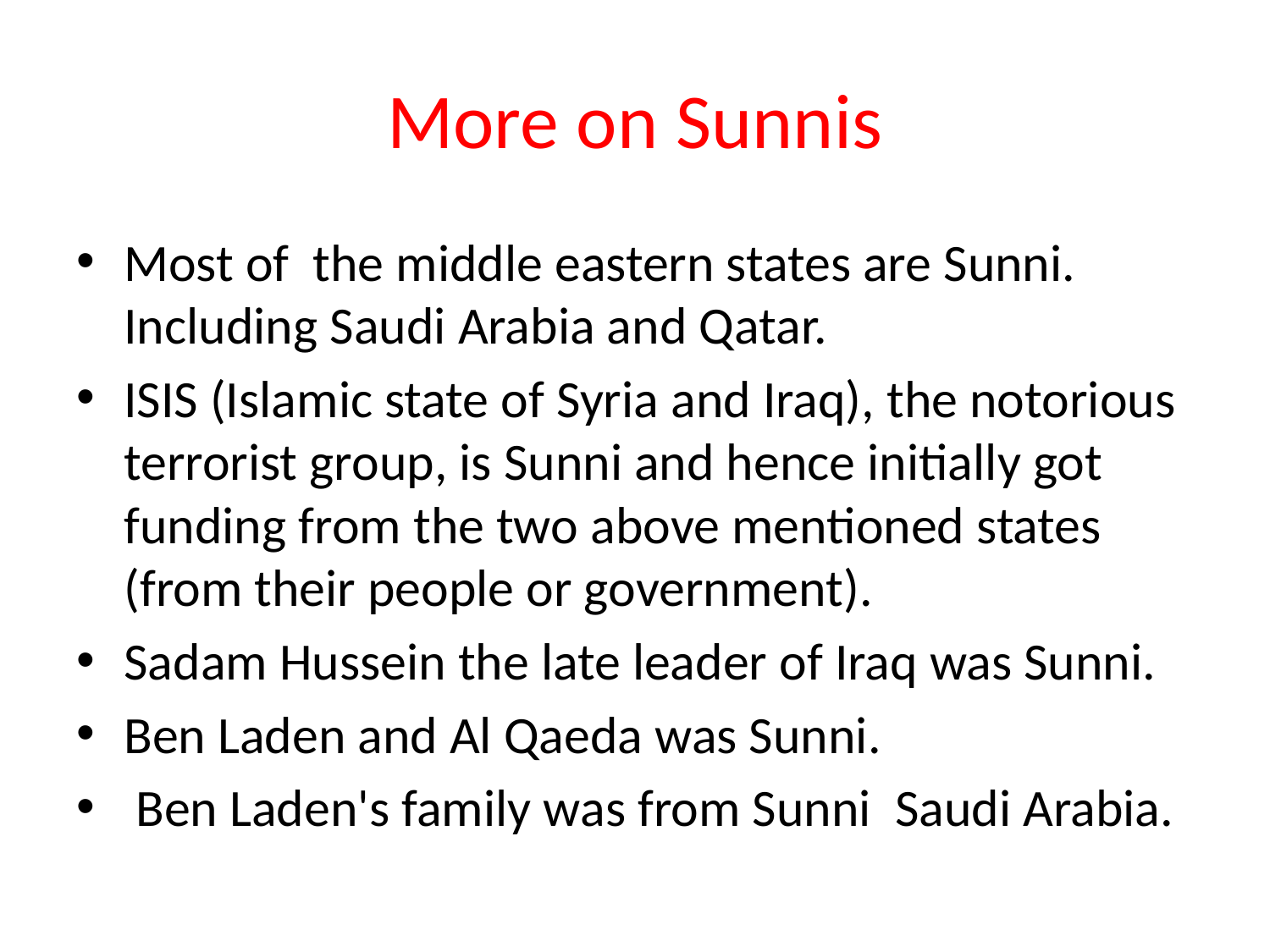

# More on Sunnis
Most of  the middle eastern states are Sunni. Including Saudi Arabia and Qatar.
ISIS (Islamic state of Syria and Iraq), the notorious terrorist group, is Sunni and hence initially got funding from the two above mentioned states      (from their people or government).
Sadam Hussein the late leader of Iraq was Sunni.
Ben Laden and Al Qaeda was Sunni.
 Ben Laden's family was from Sunni  Saudi Arabia.